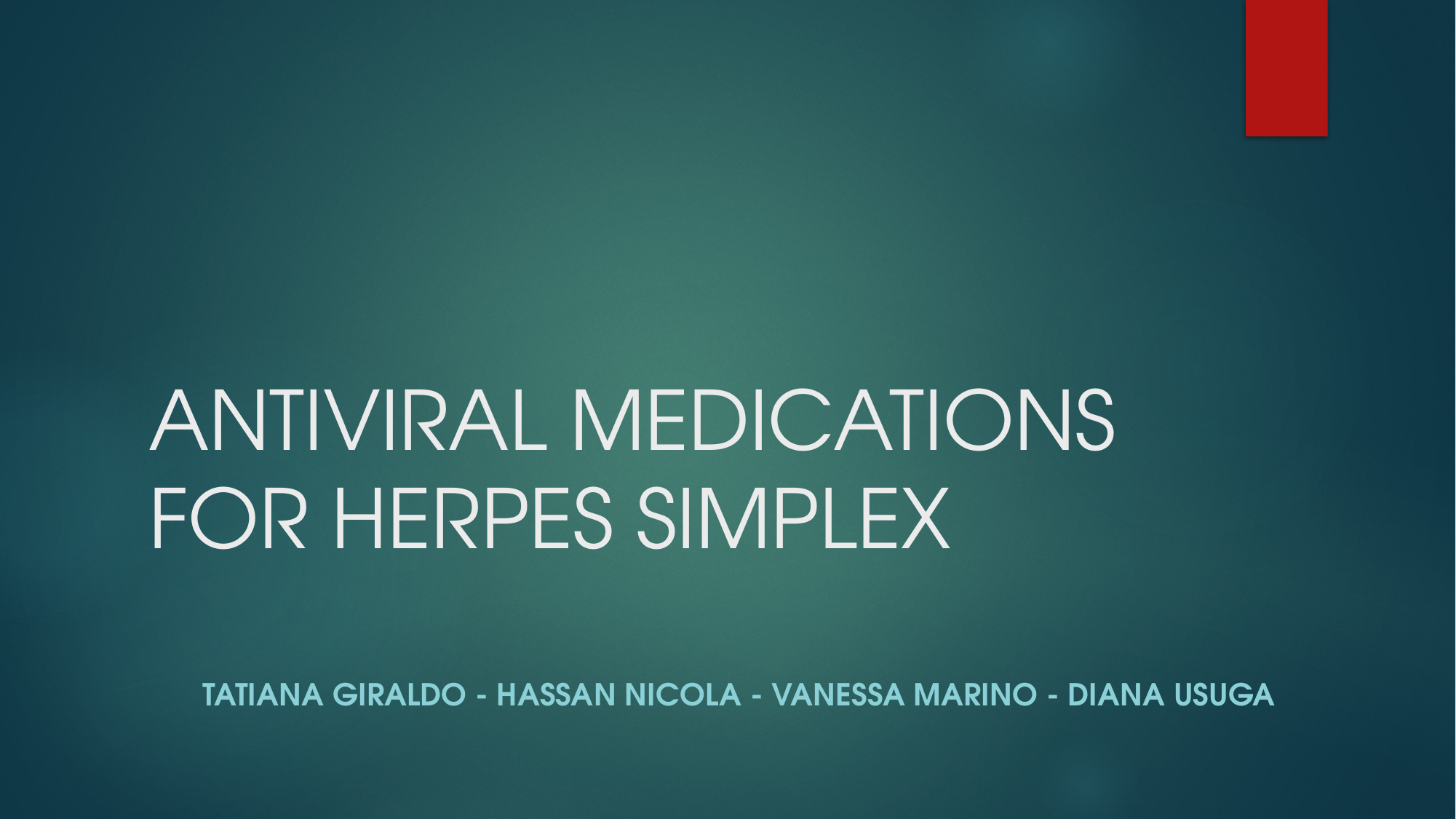

# ANTIVIRAL MEDICATIONS FOR HERPES SIMPLEX

Tatiana giraldo - Hassan Nicola - Vanessa marino - Diana usuga